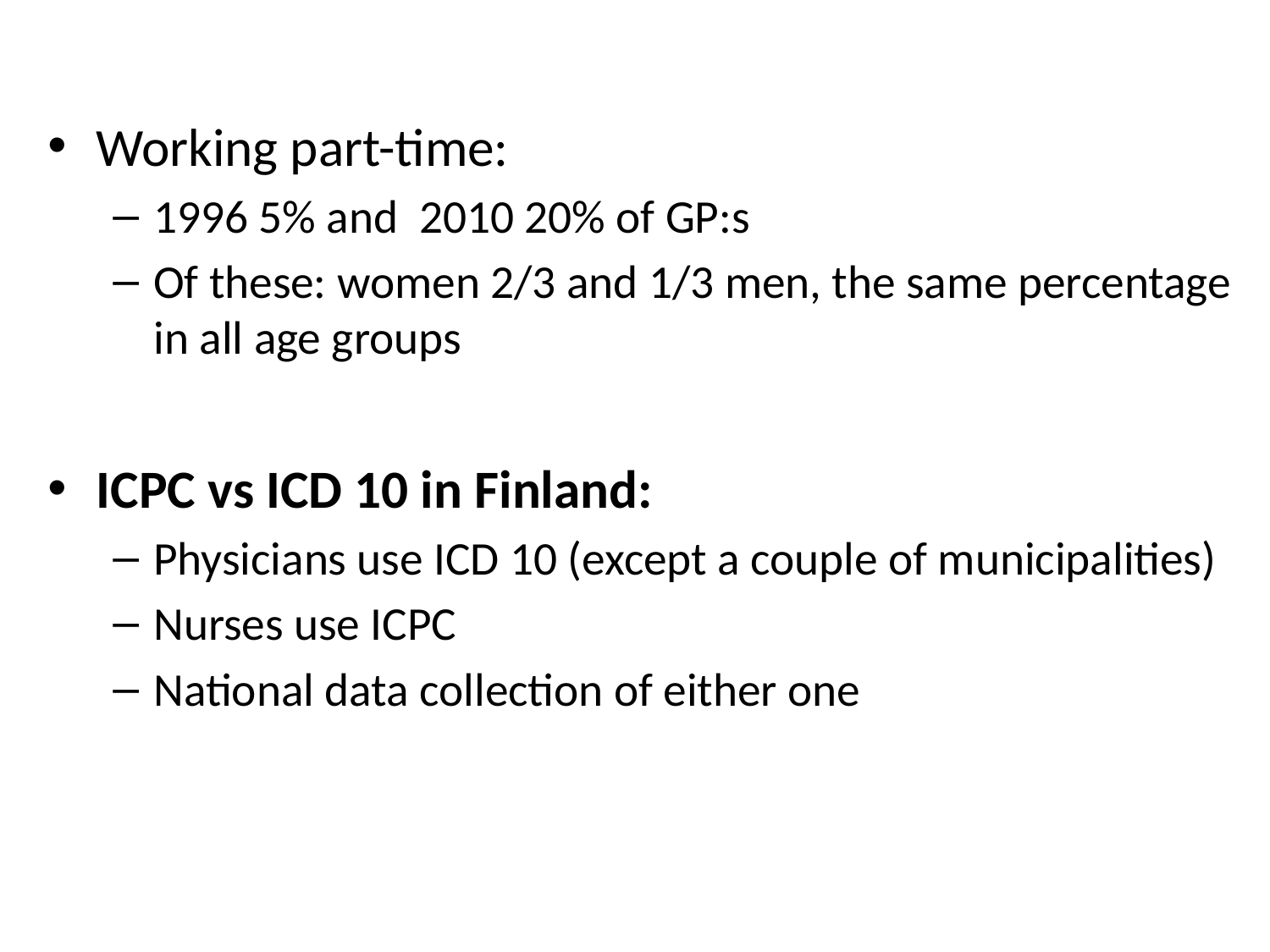

Working part-time:
1996 5% and  2010 20% of GP:s
Of these: women 2/3 and 1/3 men, the same percentage in all age groups

ICPC vs ICD 10 in Finland:
Physicians use ICD 10 (except a couple of municipalities)
Nurses use ICPC
National data collection of either one